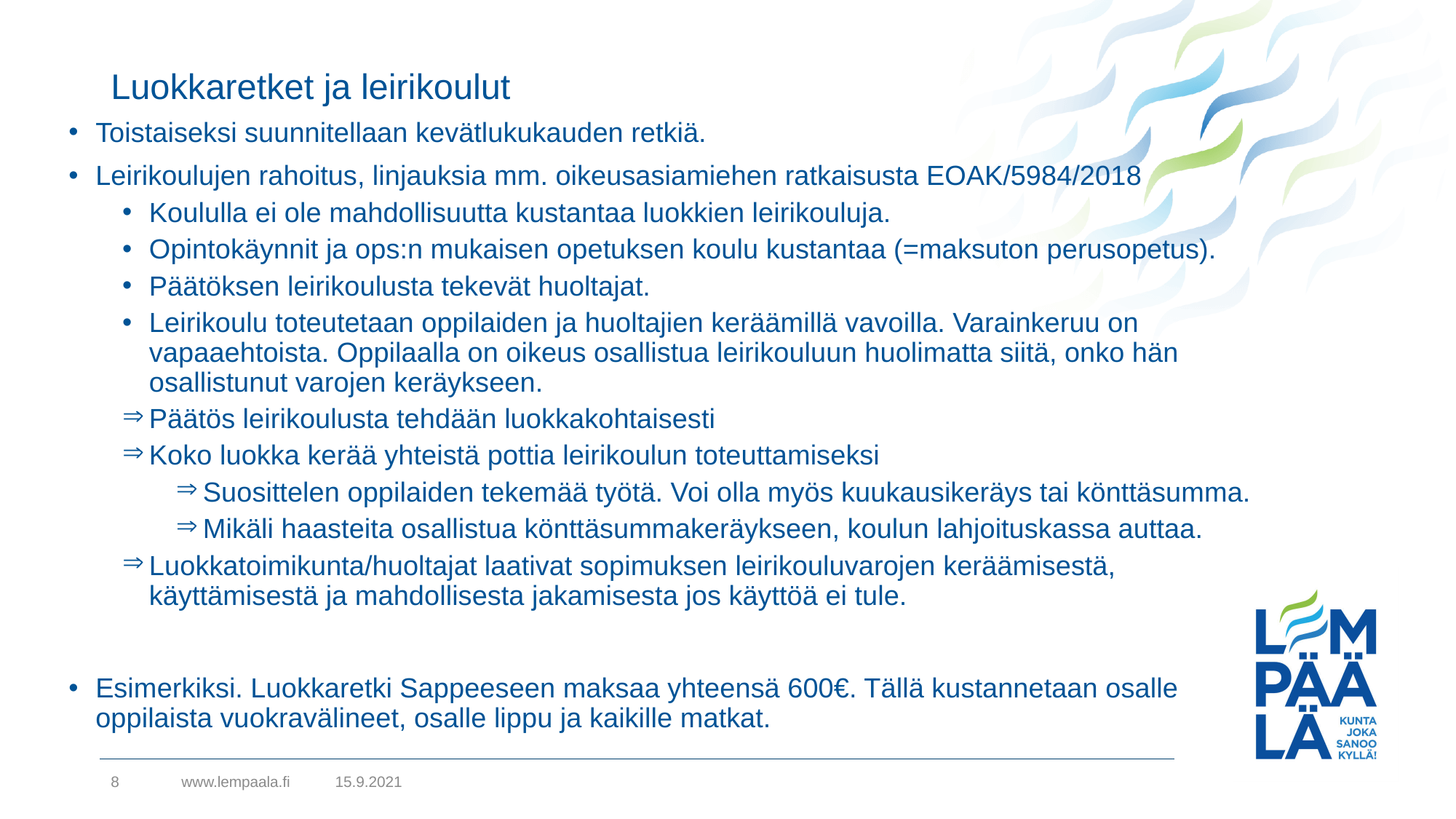

# Luokkaretket ja leirikoulut
Toistaiseksi suunnitellaan kevätlukukauden retkiä.
Leirikoulujen rahoitus, linjauksia mm. oikeusasiamiehen ratkaisusta EOAK/5984/2018
Koululla ei ole mahdollisuutta kustantaa luokkien leirikouluja.
Opintokäynnit ja ops:n mukaisen opetuksen koulu kustantaa (=maksuton perusopetus).
Päätöksen leirikoulusta tekevät huoltajat.
Leirikoulu toteutetaan oppilaiden ja huoltajien keräämillä vavoilla. Varainkeruu on vapaaehtoista. Oppilaalla on oikeus osallistua leirikouluun huolimatta siitä, onko hän osallistunut varojen keräykseen.
Päätös leirikoulusta tehdään luokkakohtaisesti
Koko luokka kerää yhteistä pottia leirikoulun toteuttamiseksi
Suosittelen oppilaiden tekemää työtä. Voi olla myös kuukausikeräys tai könttäsumma.
Mikäli haasteita osallistua könttäsummakeräykseen, koulun lahjoituskassa auttaa.
Luokkatoimikunta/huoltajat laativat sopimuksen leirikouluvarojen keräämisestä, käyttämisestä ja mahdollisesta jakamisesta jos käyttöä ei tule.

Esimerkiksi. Luokkaretki Sappeeseen maksaa yhteensä 600€. Tällä kustannetaan osalle oppilaista vuokravälineet, osalle lippu ja kaikille matkat.

8
www.lempaala.fi
15.9.2021